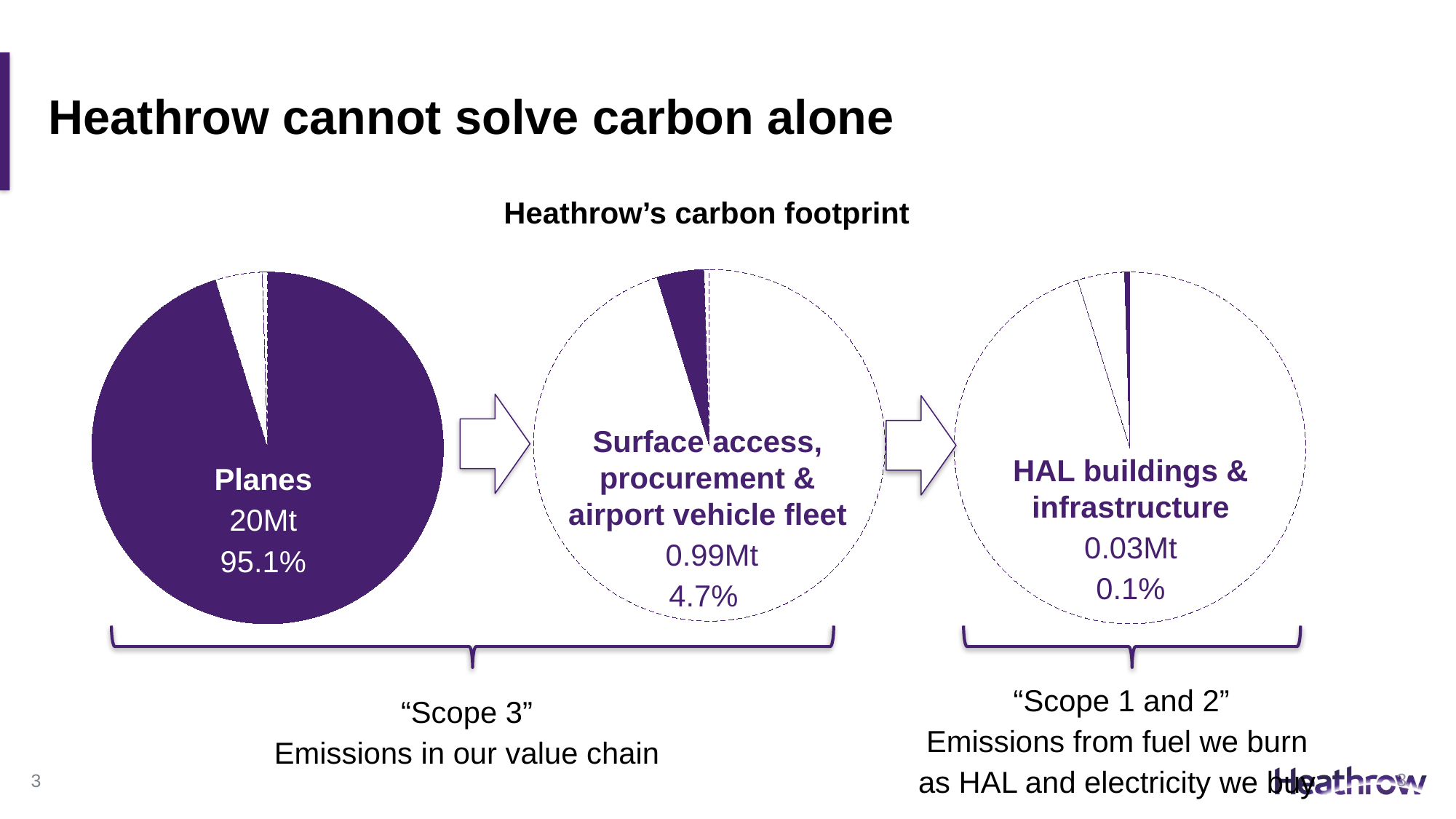

# Heathrow cannot solve carbon alone
Heathrow’s carbon footprint

### Chart

| Category |  |  |  |  |  |  |  |  |
|---|---|---|---|---|---|---|---|---|

### Chart

| Category |  |  |  |  |  |  |  |  |
|---|---|---|---|---|---|---|---|---|
Planes
20Mt
95.1%

### Chart

| Category |  |  |  |  |  |  |  |  |
|---|---|---|---|---|---|---|---|---|

Surface access, procurement & airport vehicle fleet
 0.99Mt
4.7%

HAL buildings & infrastructure
0.03Mt
0.1%

Eliminating emissions on the ground
Getting our own house in order

“Scope 1 and 2”
Emissions from fuel we burn
as HAL and electricity we buy
“Scope 3”
Emissions in our value chain
3
3